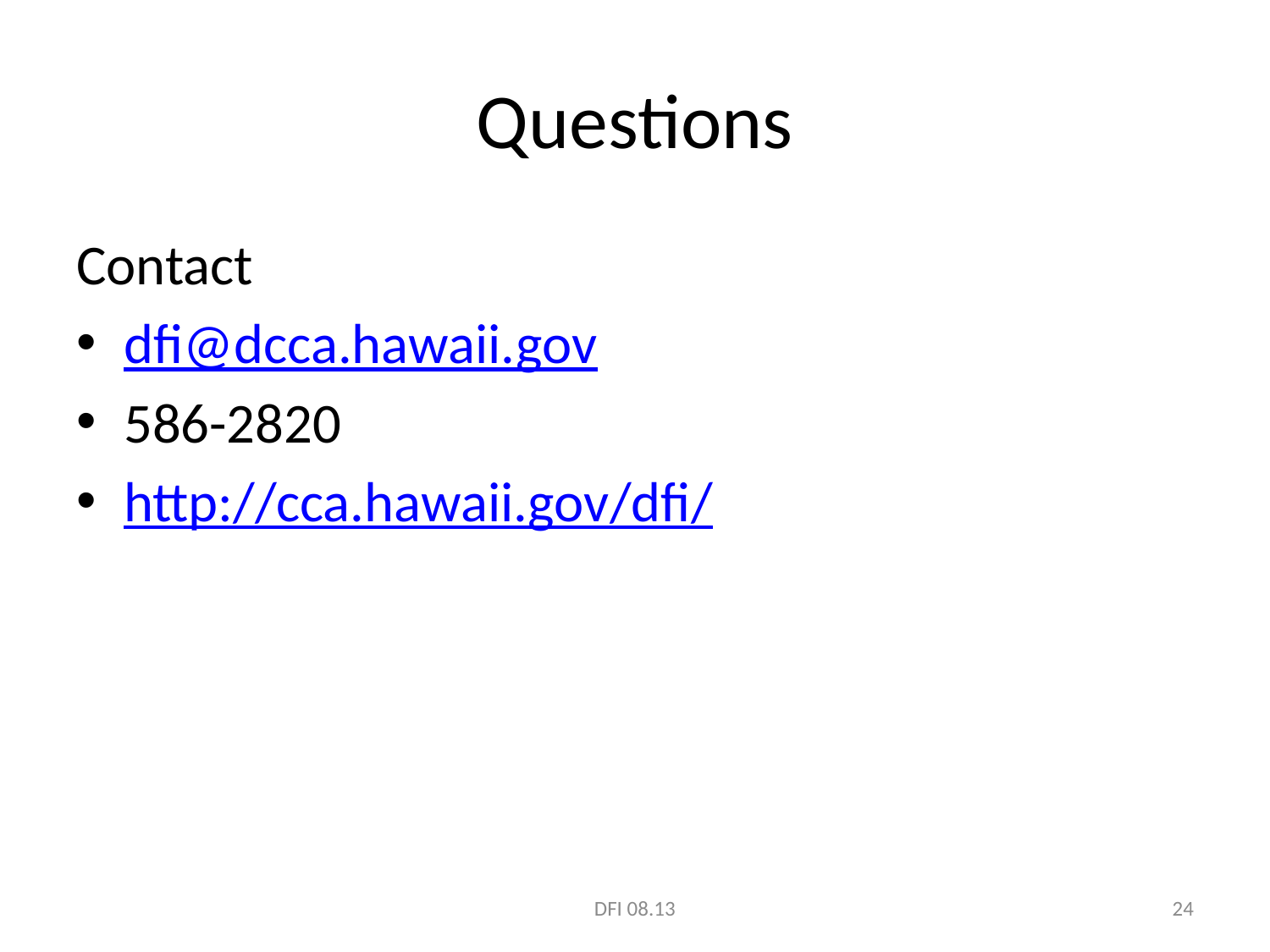

# Questions
Contact
dfi@dcca.hawaii.gov
586-2820
http://cca.hawaii.gov/dfi/

DFI 08.13
24